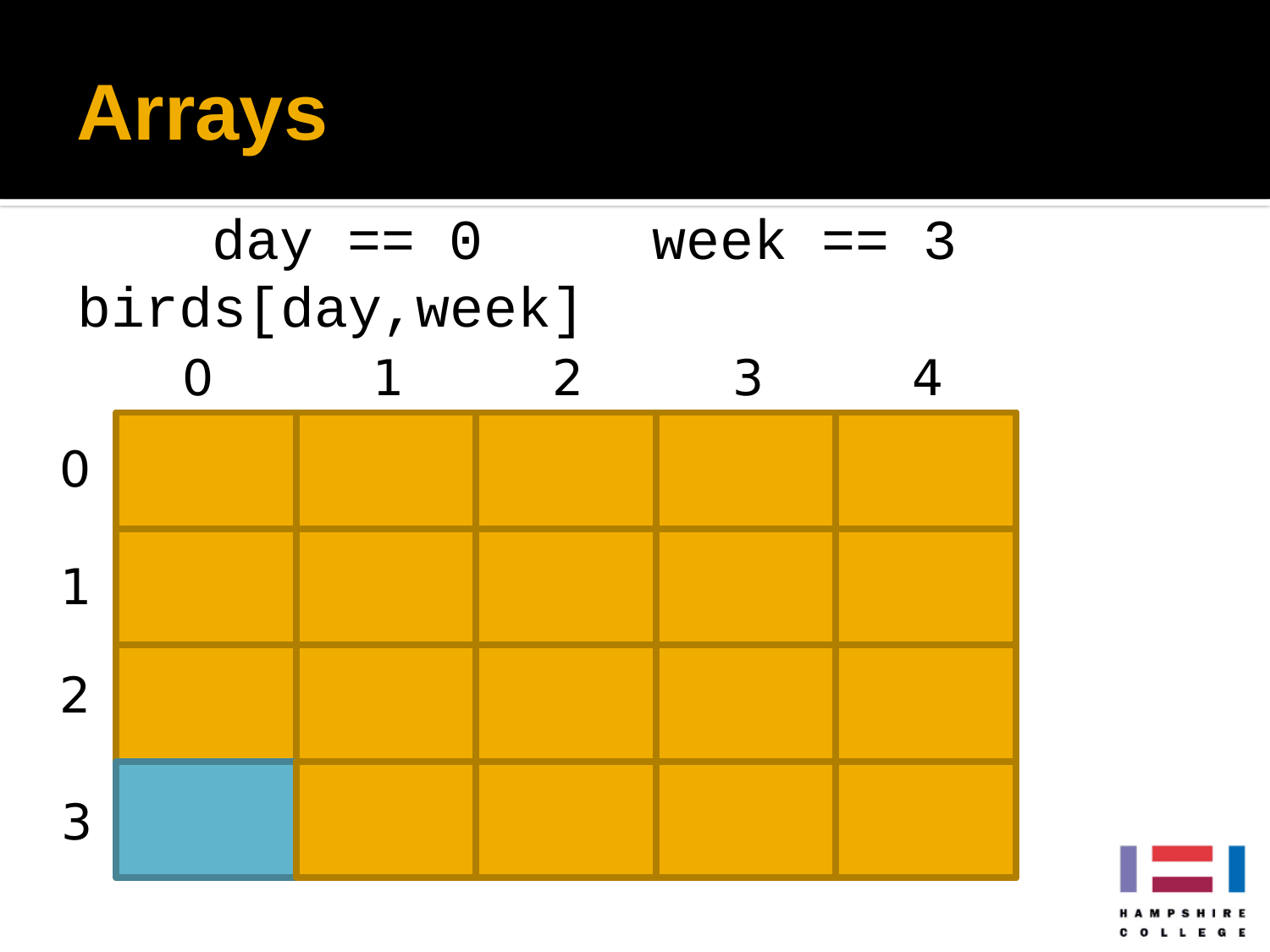

# Arrays
    day == 0     week == 3
birds[day,week]

0
1
2
3
4

0

1

2

3